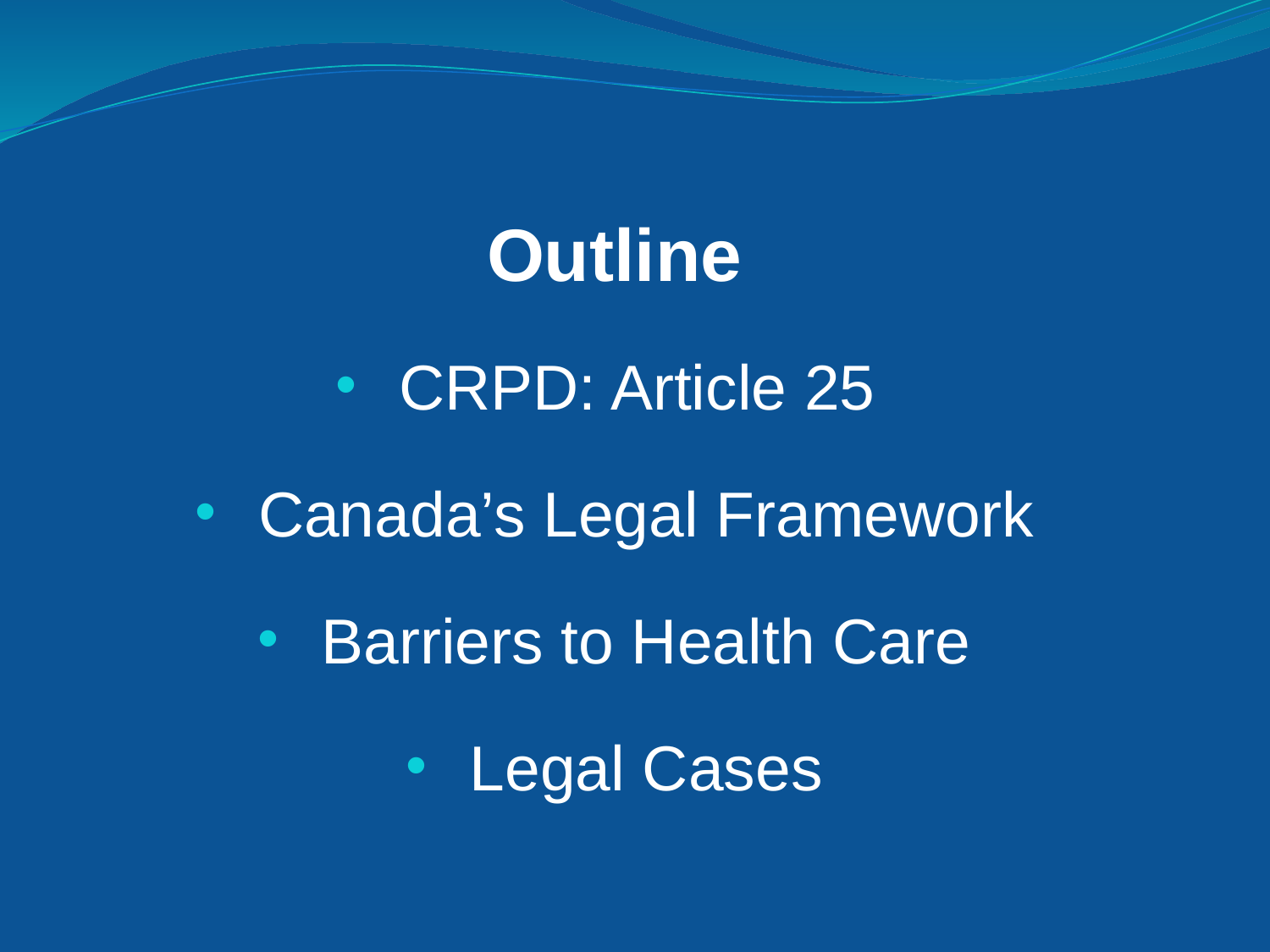

Outline
CRPD: Article 25
Canada’s Legal Framework
Barriers to Health Care
Legal Cases